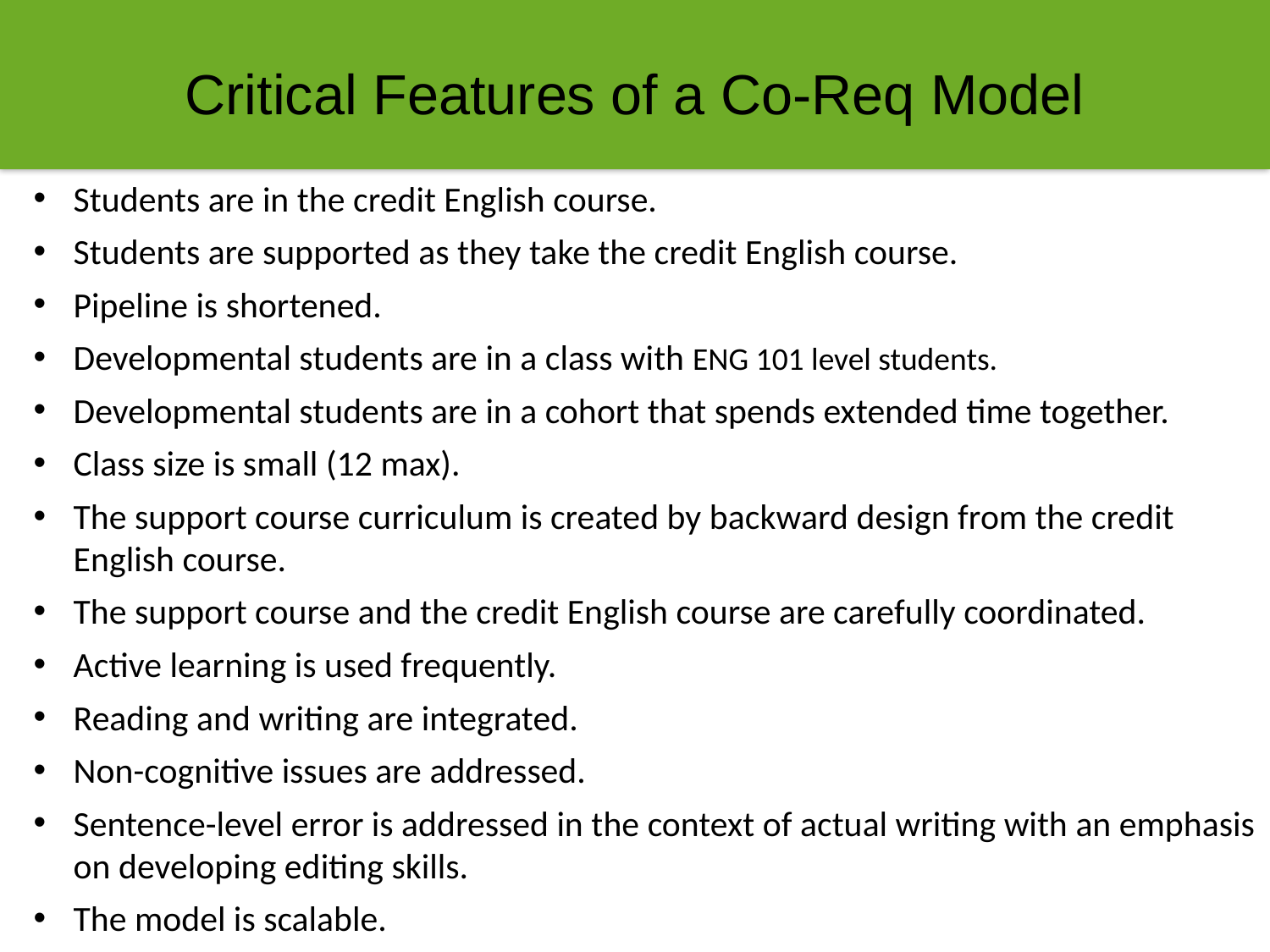

Critical Features of a Co-Req Model
Students are in the credit English course.
Students are supported as they take the credit English course.
Pipeline is shortened.
Developmental students are in a class with ENG 101 level students.
Developmental students are in a cohort that spends extended time together.
Class size is small (12 max).
The support course curriculum is created by backward design from the credit English course.
The support course and the credit English course are carefully coordinated.
Active learning is used frequently.
Reading and writing are integrated.
Non-cognitive issues are addressed.
Sentence-level error is addressed in the context of actual writing with an emphasis on developing editing skills.
The model is scalable.